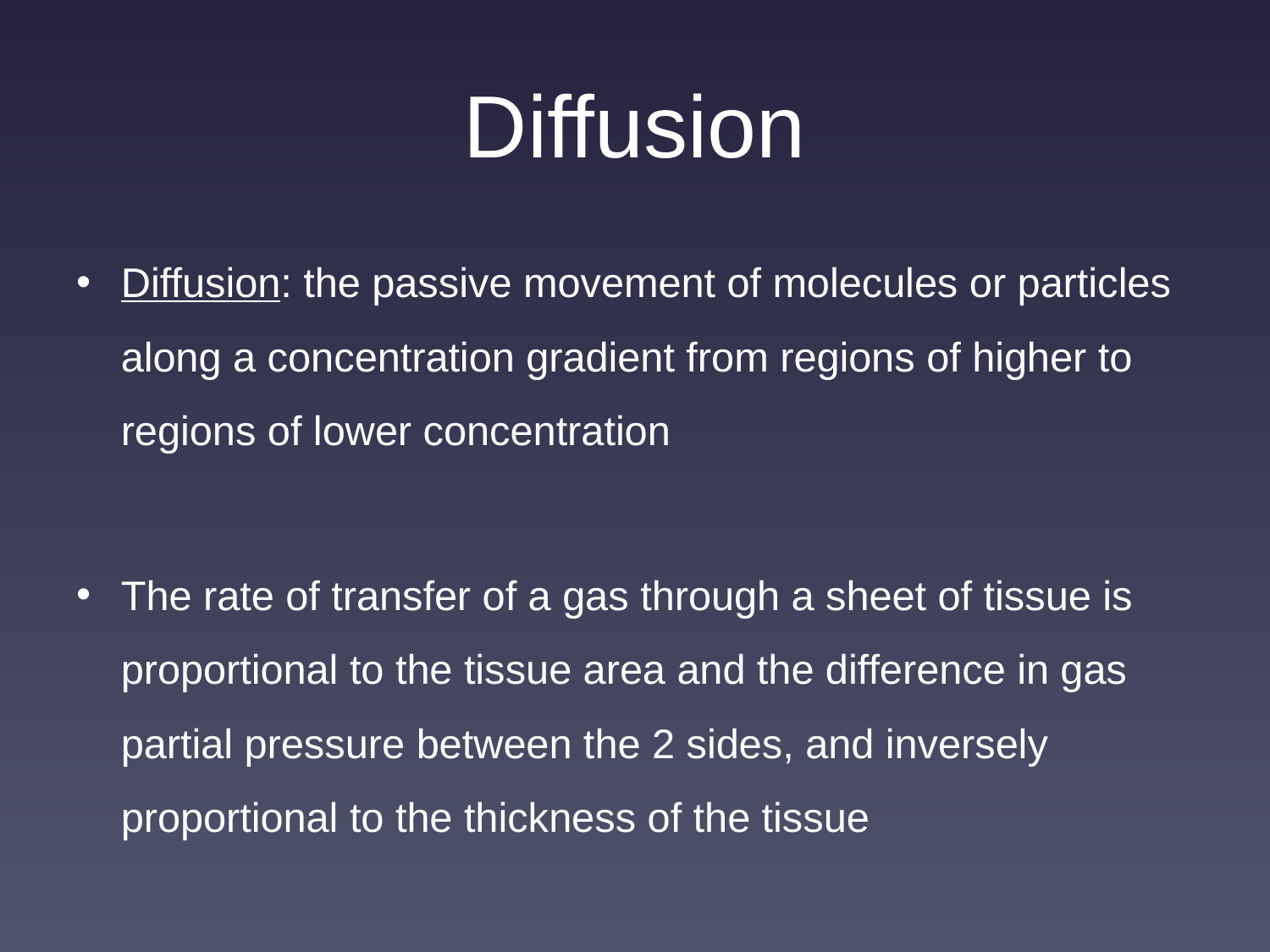

# Diffusion
Diffusion: the passive movement of molecules or particles along a concentration gradient from regions of higher to regions of lower concentration

The rate of transfer of a gas through a sheet of tissue is proportional to the tissue area and the difference in gas partial pressure between the 2 sides, and inversely proportional to the thickness of the tissue